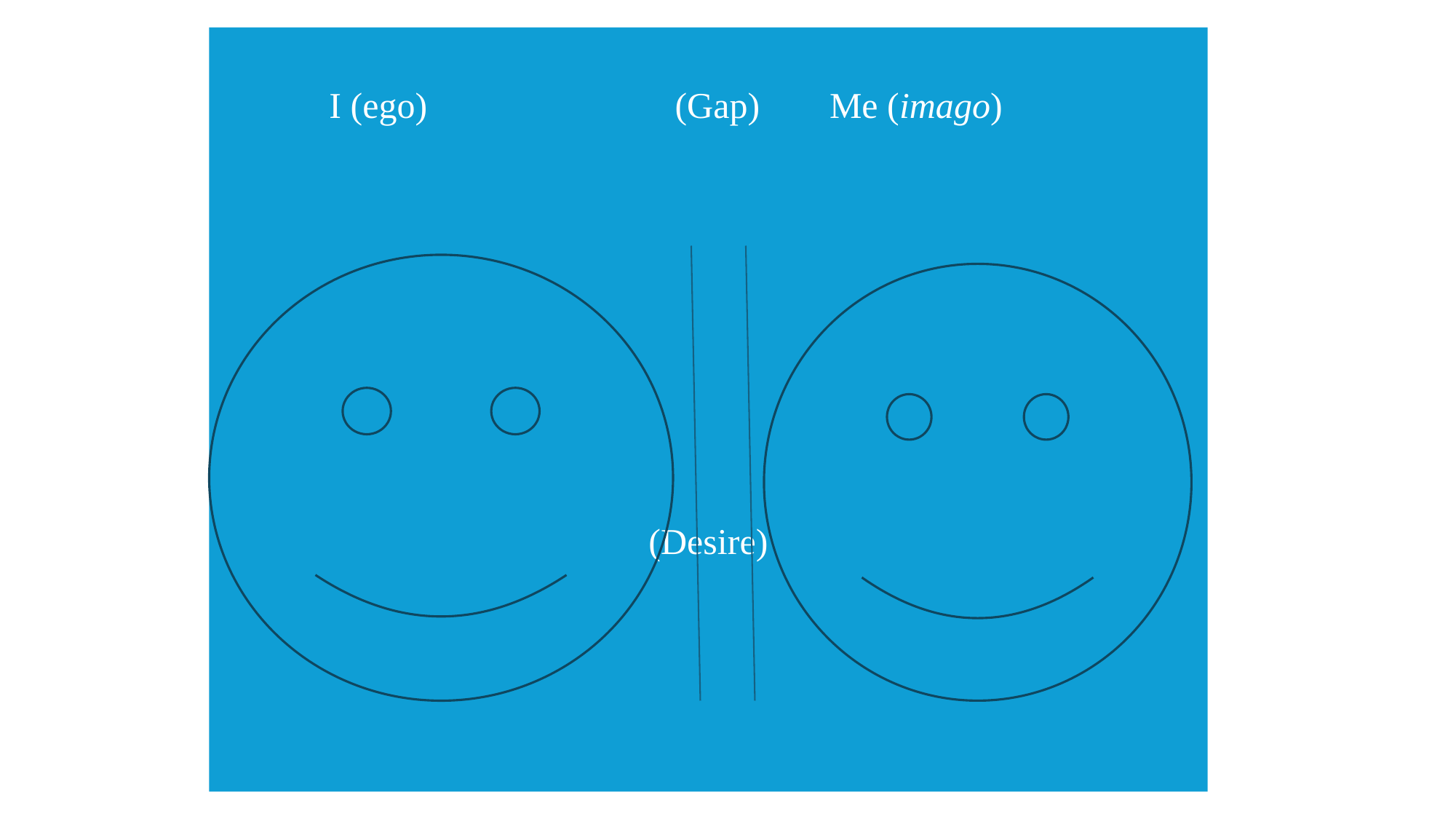

# Mirror

  	I (ego)     	              (Gap)	       Me (imago)

(Desire)